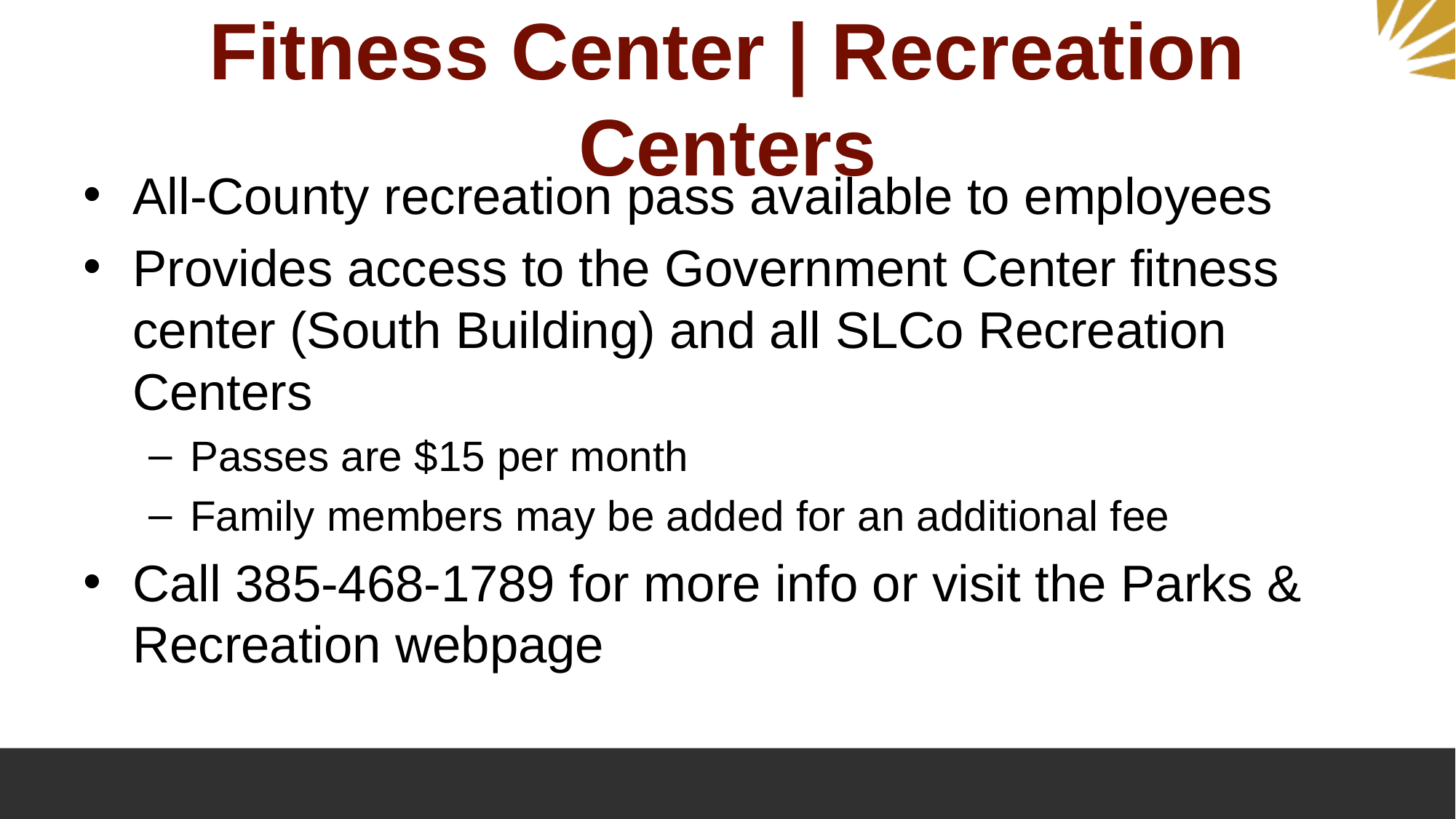

# Fitness Center | Recreation Centers
All-County recreation pass available to employees
Provides access to the Government Center fitness center (South Building) and all SLCo Recreation Centers
Passes are $15 per month
Family members may be added for an additional fee
Call 385-468-1789 for more info or visit the Parks & Recreation webpage